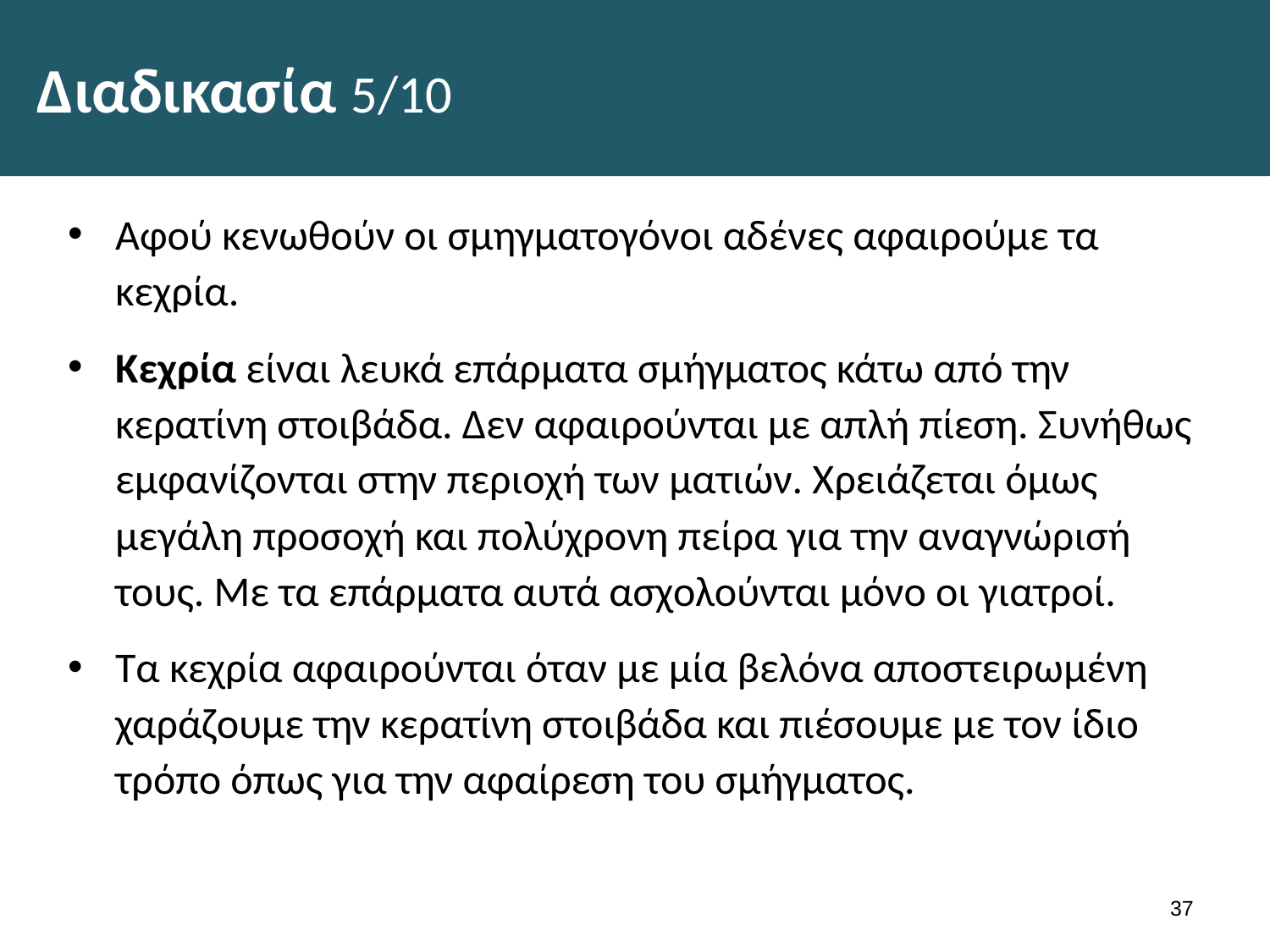

# Διαδικασία 5/10
Αφού κενωθούν οι σμηγματογόνοι αδένες αφαιρούμε τα κεχρία.
Κεχρία είναι λευκά επάρματα σμήγματος κάτω από την κερατίνη στοιβάδα. Δεν αφαιρούνται με απλή πίεση. Συ­νήθως εμφανίζονται στην περιοχή των ματιών. Χρειάζεται όμως μεγάλη προσοχή και πολύχρονη πείρα για την αναγνώ­ρισή τους. Με τα επάρματα αυτά ασχολούνται μόνο οι για­τροί.
Τα κεχρία αφαιρούνται όταν με μία βελόνα αποστειρω­μένη χαράζουμε την κερατίνη στοιβάδα και πιέσουμε με τον ίδιο τρόπο όπως για την αφαίρεση του σμήγματος.

37